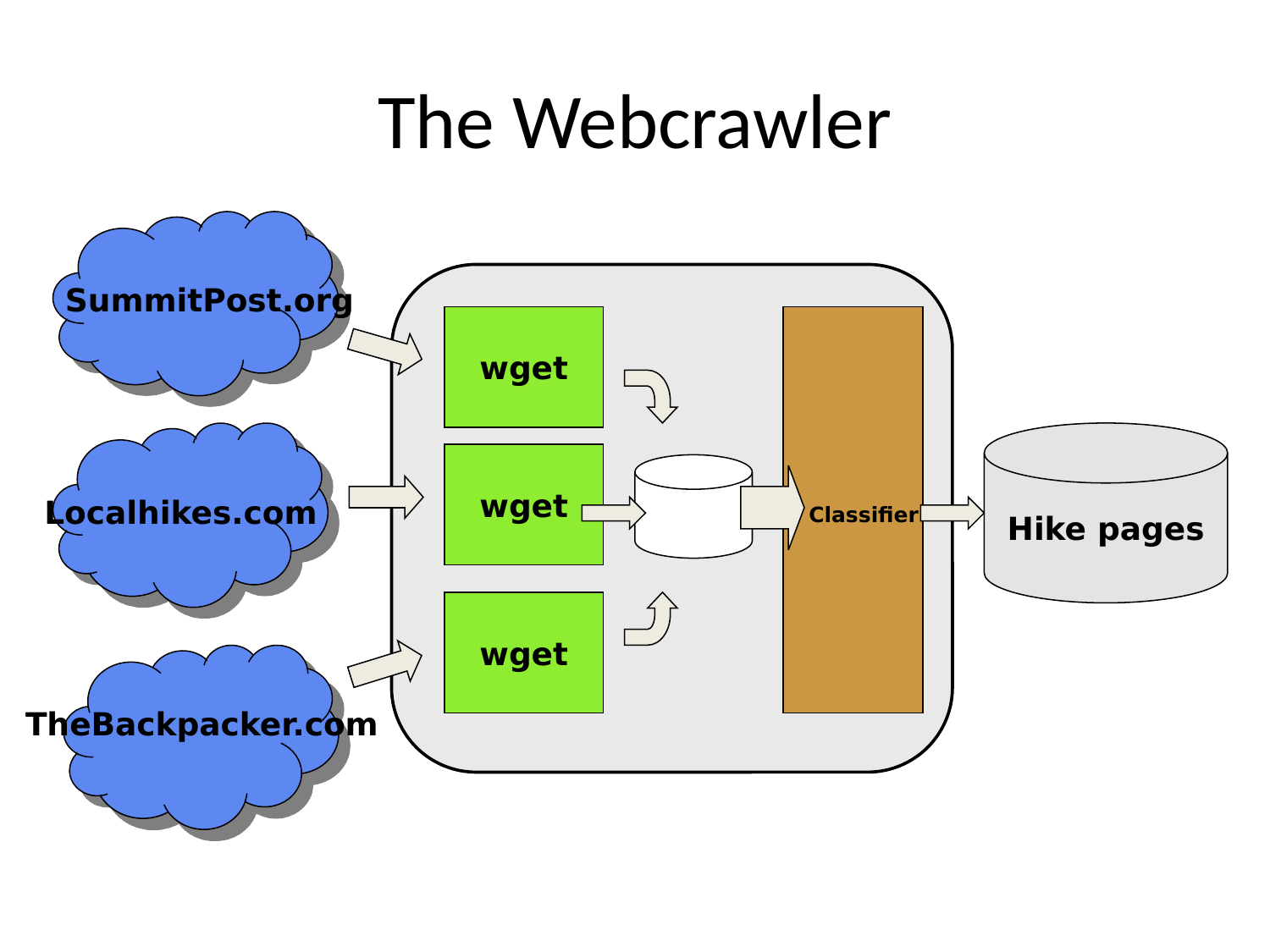

# The Webcrawler

SummitPost.org
wget
  Classifier

Hike pages
wget

Localhikes.com

wget

TheBackpacker.com